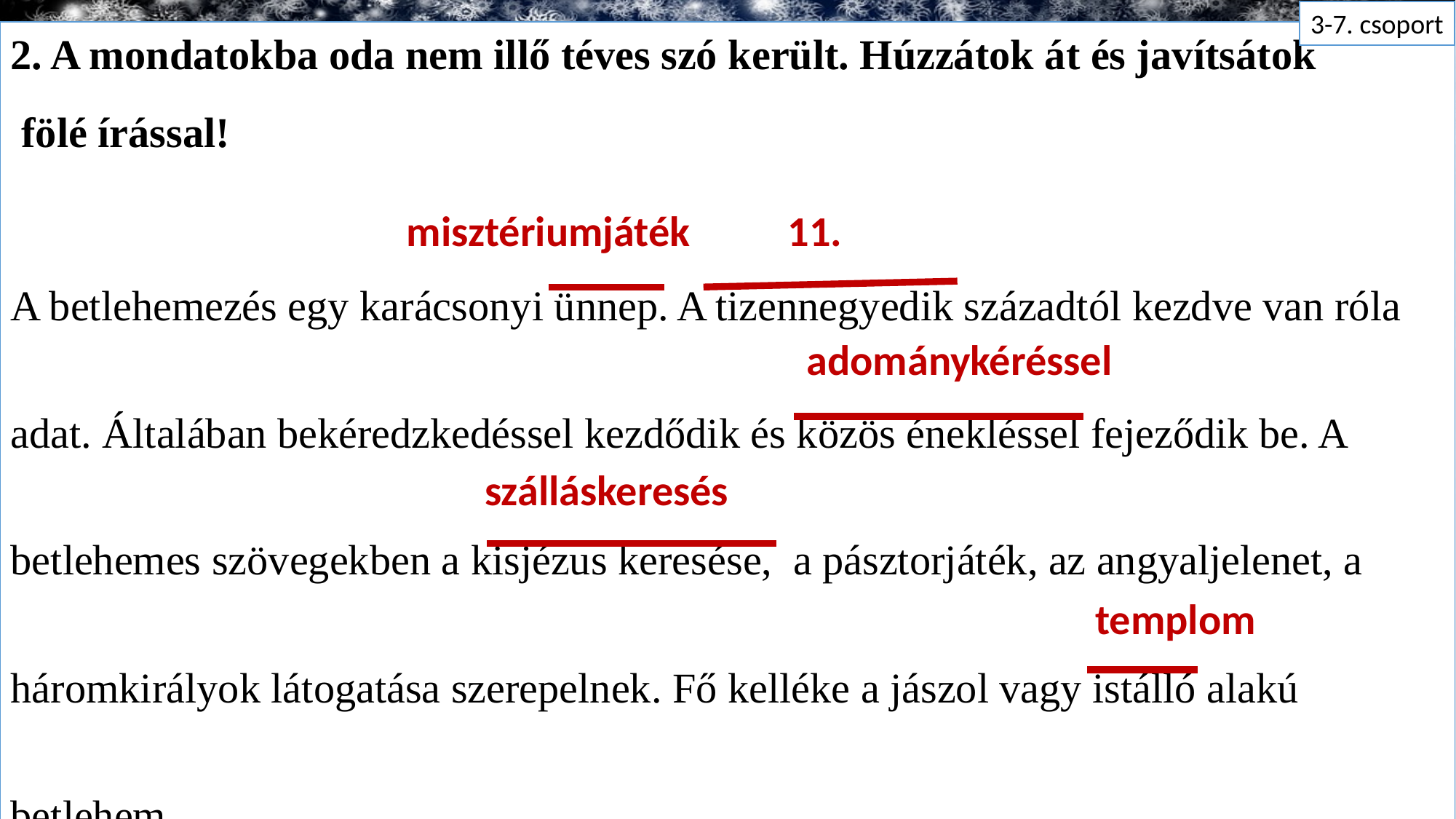

3-7. csoport
2. A mondatokba oda nem illő téves szó került. Húzzátok át és javítsátok
 fölé írással!
A betlehemezés egy karácsonyi ünnep. A tizennegyedik századtól kezdve van róla adat. Általában bekéredzkedéssel kezdődik és közös énekléssel fejeződik be. A betlehemes szövegekben a kisjézus keresése,  a pásztorjáték, az angyaljelenet, a háromkirályok látogatása szerepelnek. Fő kelléke a jászol vagy istálló alakú betlehem.
misztériumjáték
11.
adománykéréssel
szálláskeresés
templom